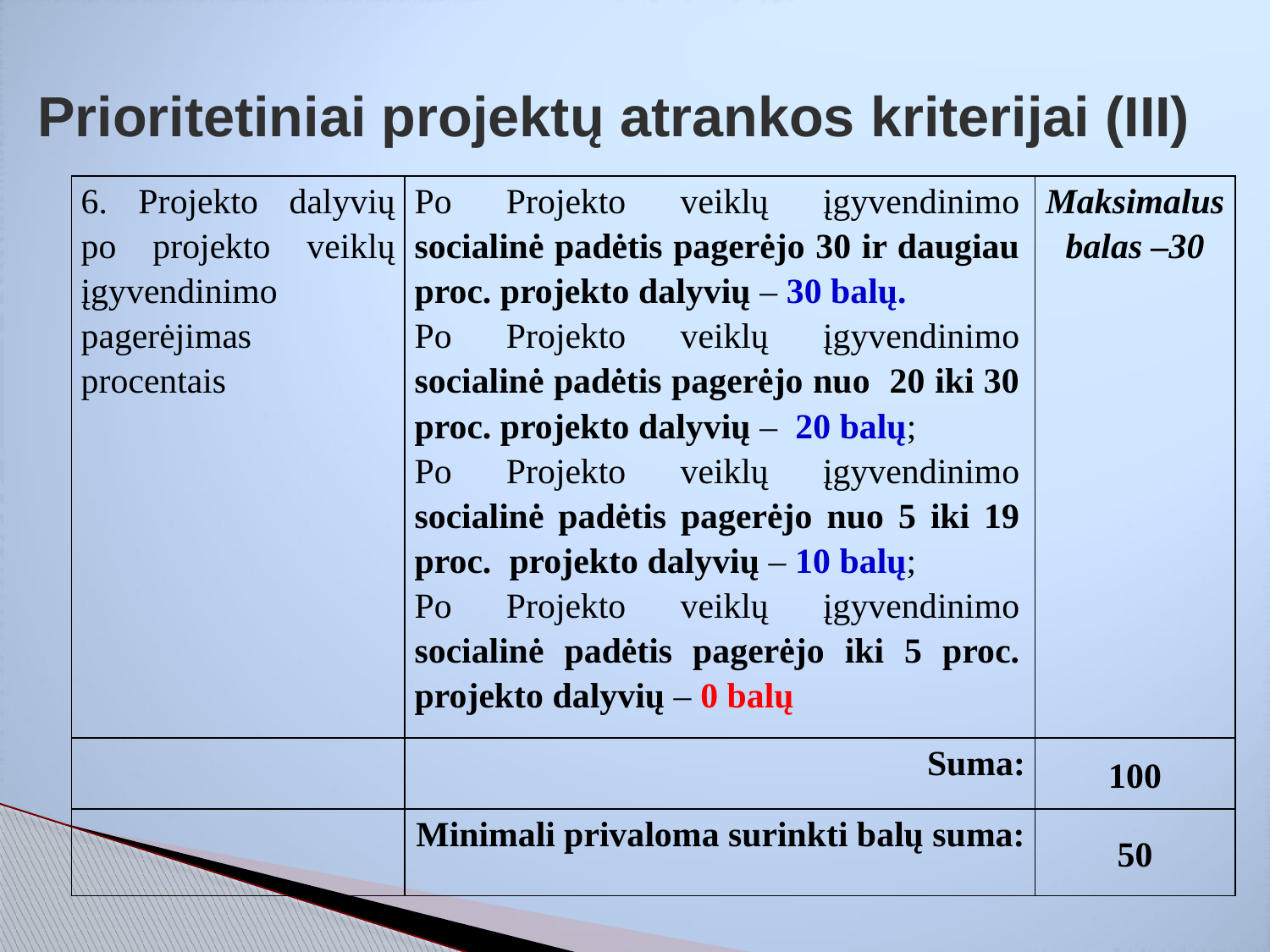

# Prioritetiniai projektų atrankos kriterijai (III)
| 6. Projekto dalyvių po projekto veiklų įgyvendinimo pagerėjimas procentais | Po Projekto veiklų įgyvendinimo socialinė padėtis pagerėjo 30 ir daugiau proc. projekto dalyvių – 30 balų. Po Projekto veiklų įgyvendinimo socialinė padėtis pagerėjo nuo 20 iki 30 proc. projekto dalyvių – 20 balų; Po Projekto veiklų įgyvendinimo socialinė padėtis pagerėjo nuo 5 iki 19 proc. projekto dalyvių – 10 balų; Po Projekto veiklų įgyvendinimo socialinė padėtis pagerėjo iki 5 proc. projekto dalyvių – 0 balų | Maksimalus balas –30 |
| --- | --- | --- |
|  | Suma: | 100 |
|  | Minimali privaloma surinkti balų suma: | 50 |